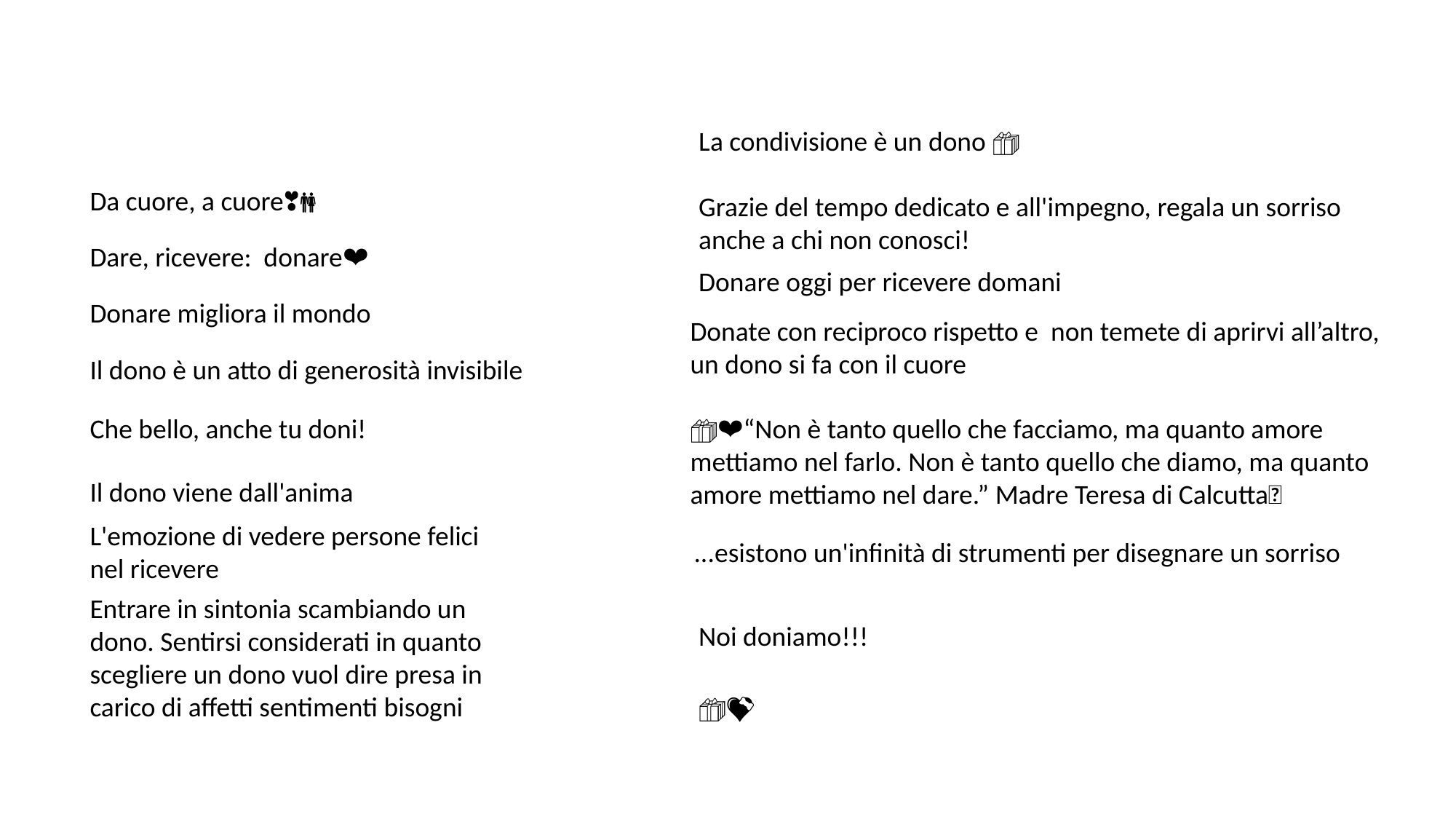

La condivisione è un dono 🎁

Grazie del tempo dedicato e all'impegno, regala un sorriso anche a chi non conosci!
Da cuore, a cuore❣️👫
Dare, ricevere:  donare❤️
Donare oggi per ricevere domani
Donare migliora il mondo
Donate con reciproco rispetto e  non temete di aprirvi all’altro, un dono si fa con il cuore
Il dono è un atto di generosità invisibile
Che bello, anche tu doni!
🎁❤️“Non è tanto quello che facciamo, ma quanto amore mettiamo nel farlo. Non è tanto quello che diamo, ma quanto amore mettiamo nel dare.” Madre Teresa di Calcutta🥰
Il dono viene dall'anima
L'emozione di vedere persone felici nel ricevere
...esistono un'infinità di strumenti per disegnare un sorriso
Entrare in sintonia scambiando un dono. Sentirsi considerati in quanto scegliere un dono vuol dire presa in carico di affetti sentimenti bisogni
Noi doniamo!!!
🎁💝